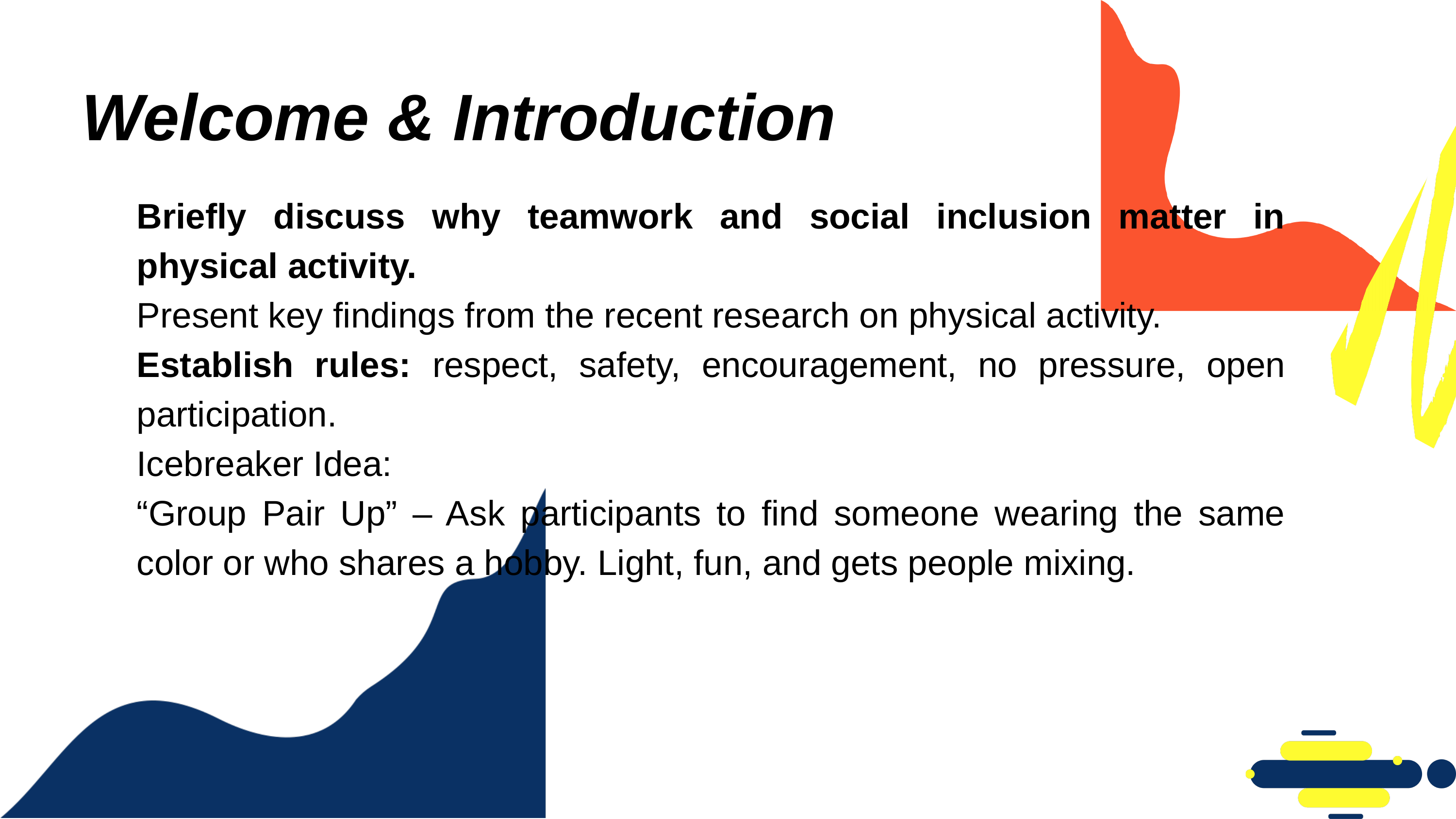

Welcome & Introduction

Briefly discuss why teamwork and social inclusion matter in physical activity.
Present key findings from the recent research on physical activity.
Establish rules: respect, safety, encouragement, no pressure, open participation.
Icebreaker Idea:
“Group Pair Up” – Ask participants to find someone wearing the same color or who shares a hobby. Light, fun, and gets people mixing.